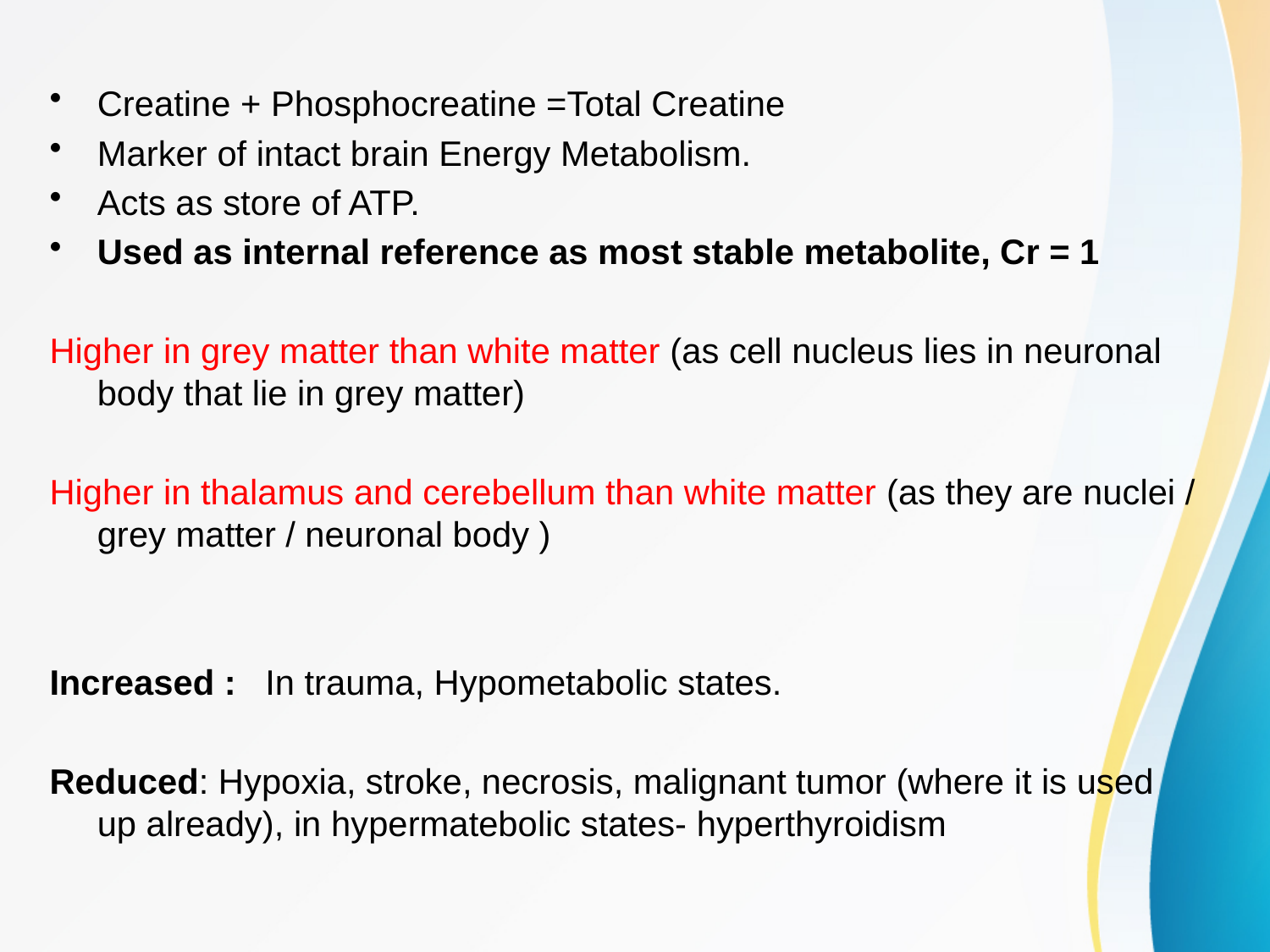

Creatine + Phosphocreatine =Total Creatine
Marker of intact brain Energy Metabolism.
Acts as store of ATP.
Used as internal reference as most stable metabolite, Cr = 1

Higher in grey matter than white matter (as cell nucleus lies in neuronal body that lie in grey matter)

Higher in thalamus and cerebellum than white matter (as they are nuclei / grey matter / neuronal body )

Increased :   In trauma, Hypometabolic states.

Reduced: Hypoxia, stroke, necrosis, malignant tumor (where it is used up already), in hypermatebolic states- hyperthyroidism